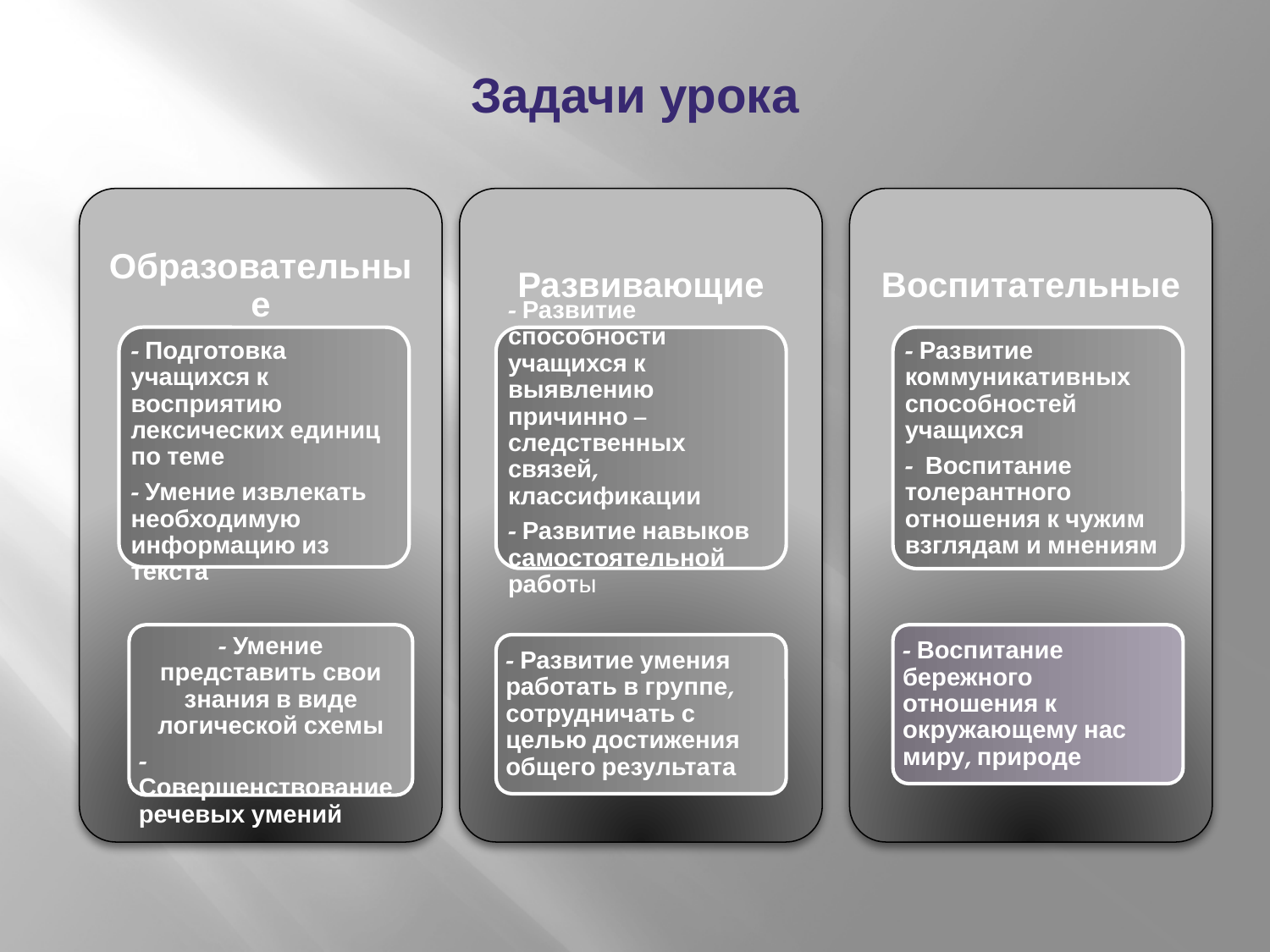

# Задачи урока
Образовательные
- Подготовка учащихся к восприятию лексических единиц по теме
- Умение извлекать необходимую информацию из текста

- Умение представить свои знания в виде логической схемы
- Совершенствование  речевых умений

Развивающие
- Развитие способности  учащихся к выявлению причинно – следственных связей, классификации
- Развитие навыков самостоятельной работы
- Развитие умения работать в группе, сотрудничать с целью достижения общего результата
Воспитательные
- Развитие коммуникативных способностей учащихся
-  Воспитание толерантного отношения к чужим взглядам и мнениям

- Воспитание бережного отношения к  окружающему нас миру, природе